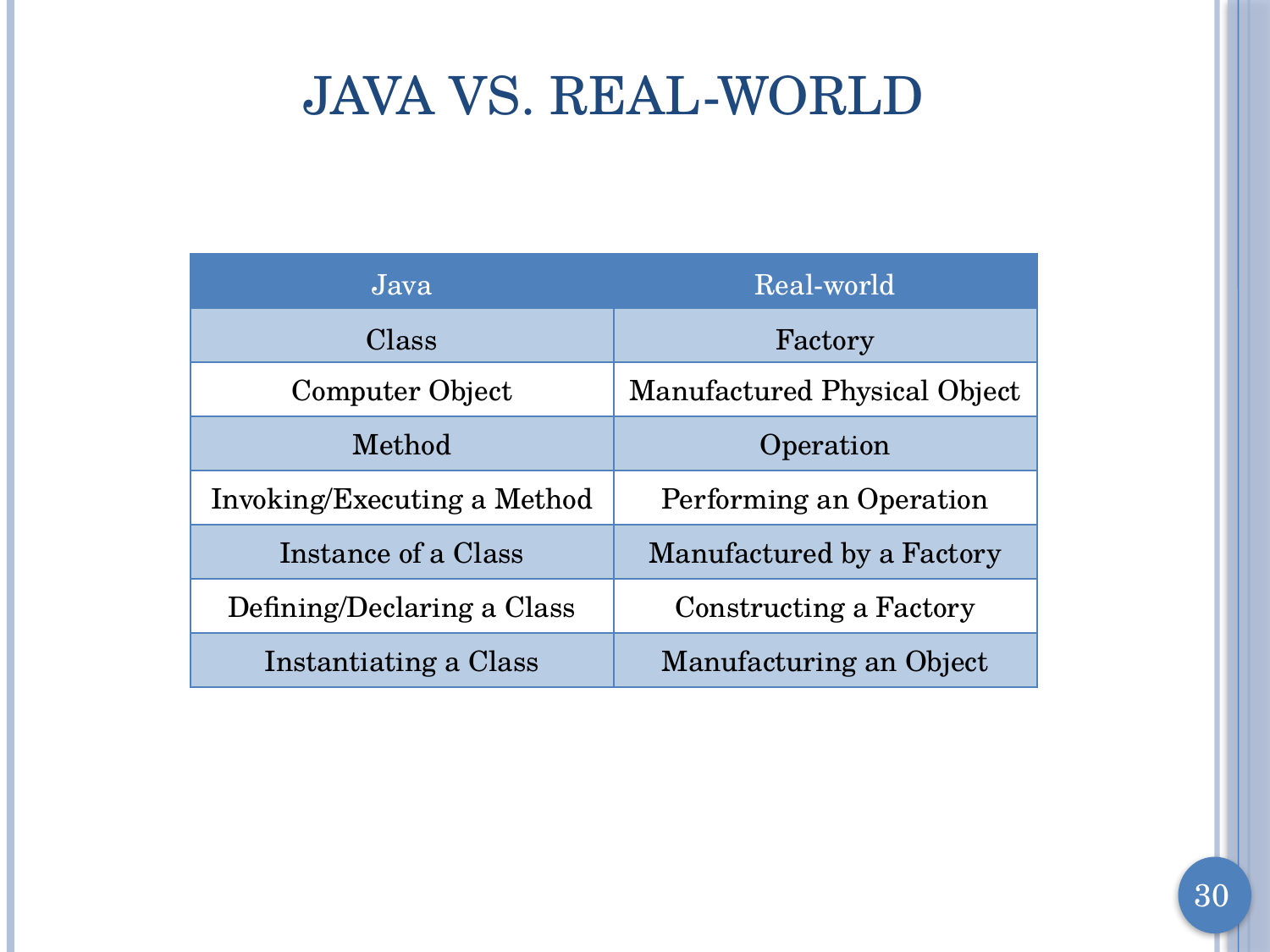

# Java vs. Real-world
| Java | Real-world |
| --- | --- |
| Class | Factory |
| Computer Object | Manufactured Physical Object |
| Method | Operation |
| Invoking/Executing a Method | Performing an Operation |
| Instance of a Class | Manufactured by a Factory |
| Defining/Declaring a Class | Constructing a Factory |
| Instantiating a Class | Manufacturing an Object |